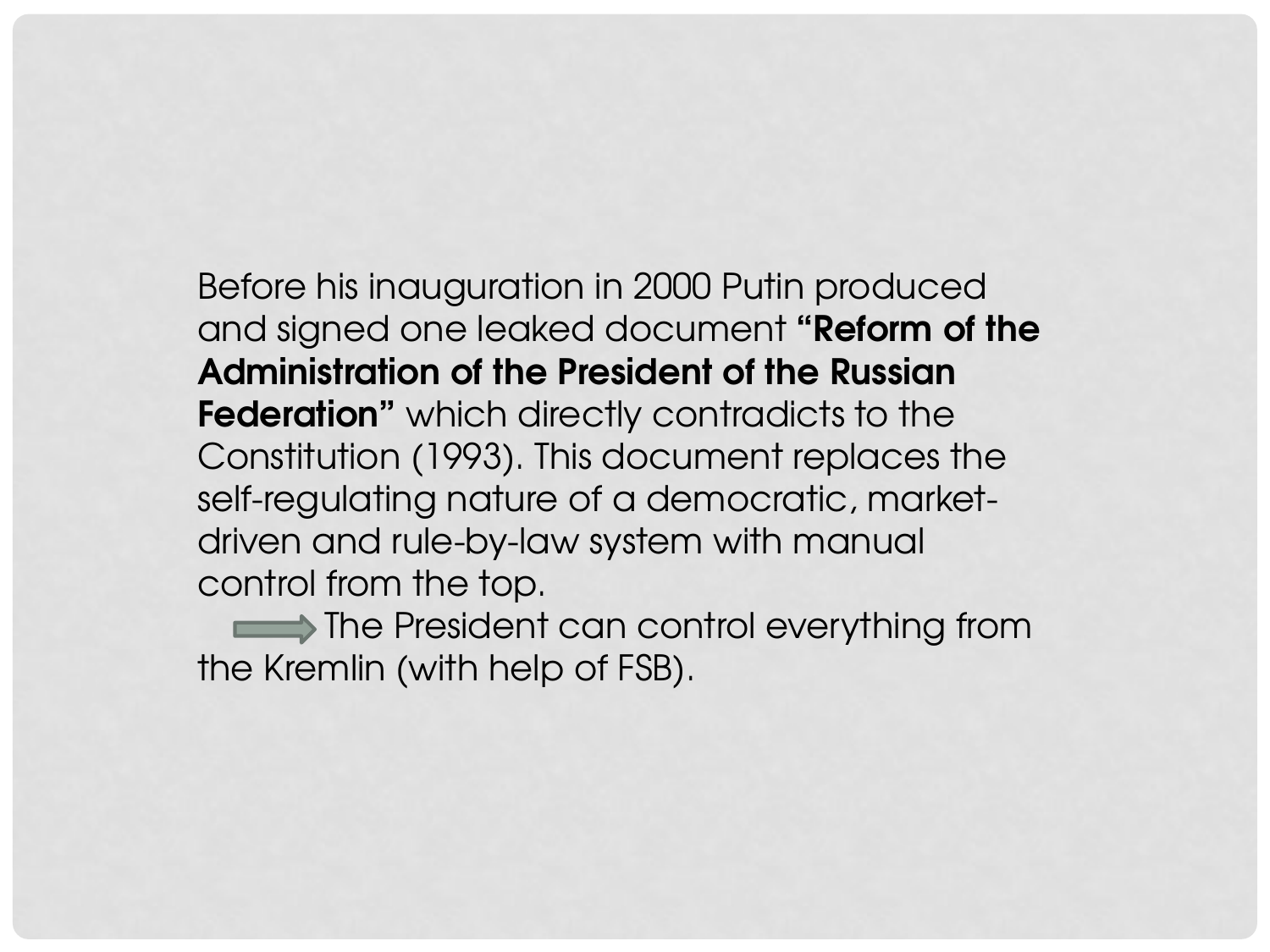

Before his inauguration in 2000 Putin produced and signed one leaked document “Reform of the Administration of the President of the Russian Federation” which directly contradicts to the Constitution (1993). This document replaces the self-regulating nature of a democratic, market-driven and rule-by-law system with manual control from the top.
	The President can control everything from the Kremlin (with help of FSB).